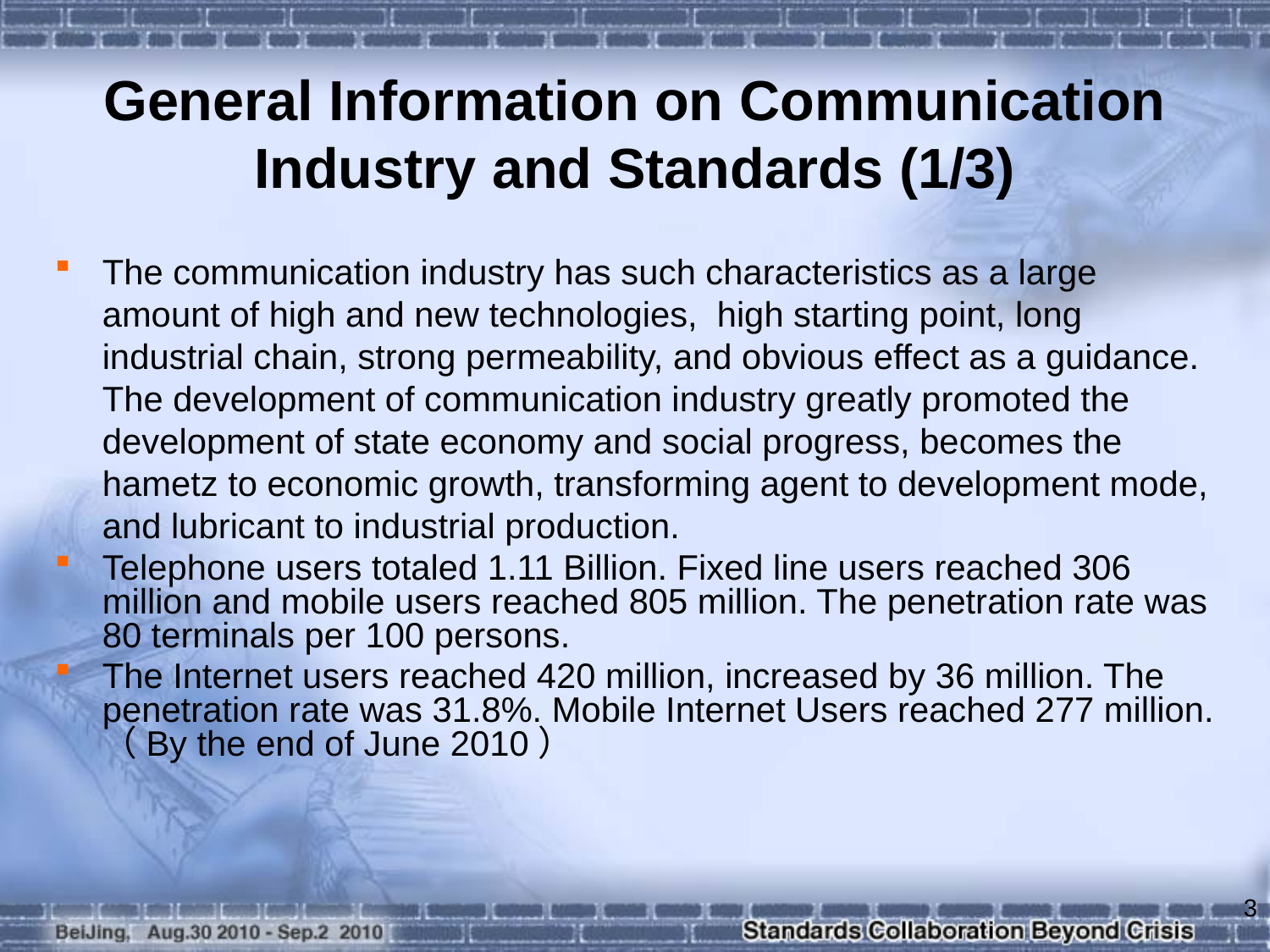

# General Information on Communication Industry and Standards (1/3)
The communication industry has such characteristics as a large amount of high and new technologies,  high starting point, long industrial chain, strong permeability, and obvious effect as a guidance. The development of communication industry greatly promoted the development of state economy and social progress, becomes the hametz to economic growth, transforming agent to development mode, and lubricant to industrial production.
Telephone users totaled 1.11 Billion. Fixed line users reached 306 million and mobile users reached 805 million. The penetration rate was 80 terminals per 100 persons.
The Internet users reached 420 million, increased by 36 million. The penetration rate was 31.8%. Mobile Internet Users reached 277 million. （By the end of June 2010）
3